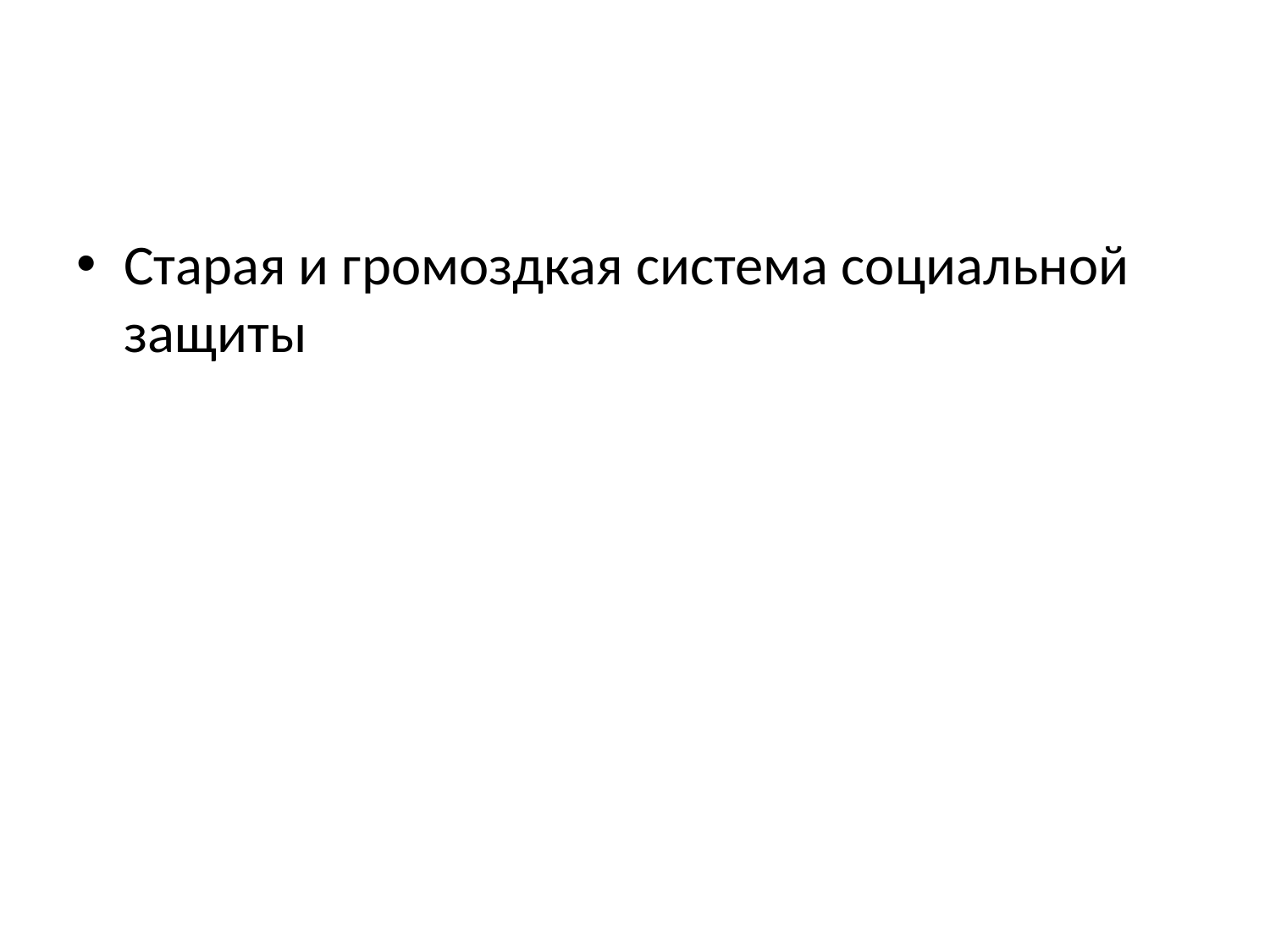

#
Старая и громоздкая система социальной защиты